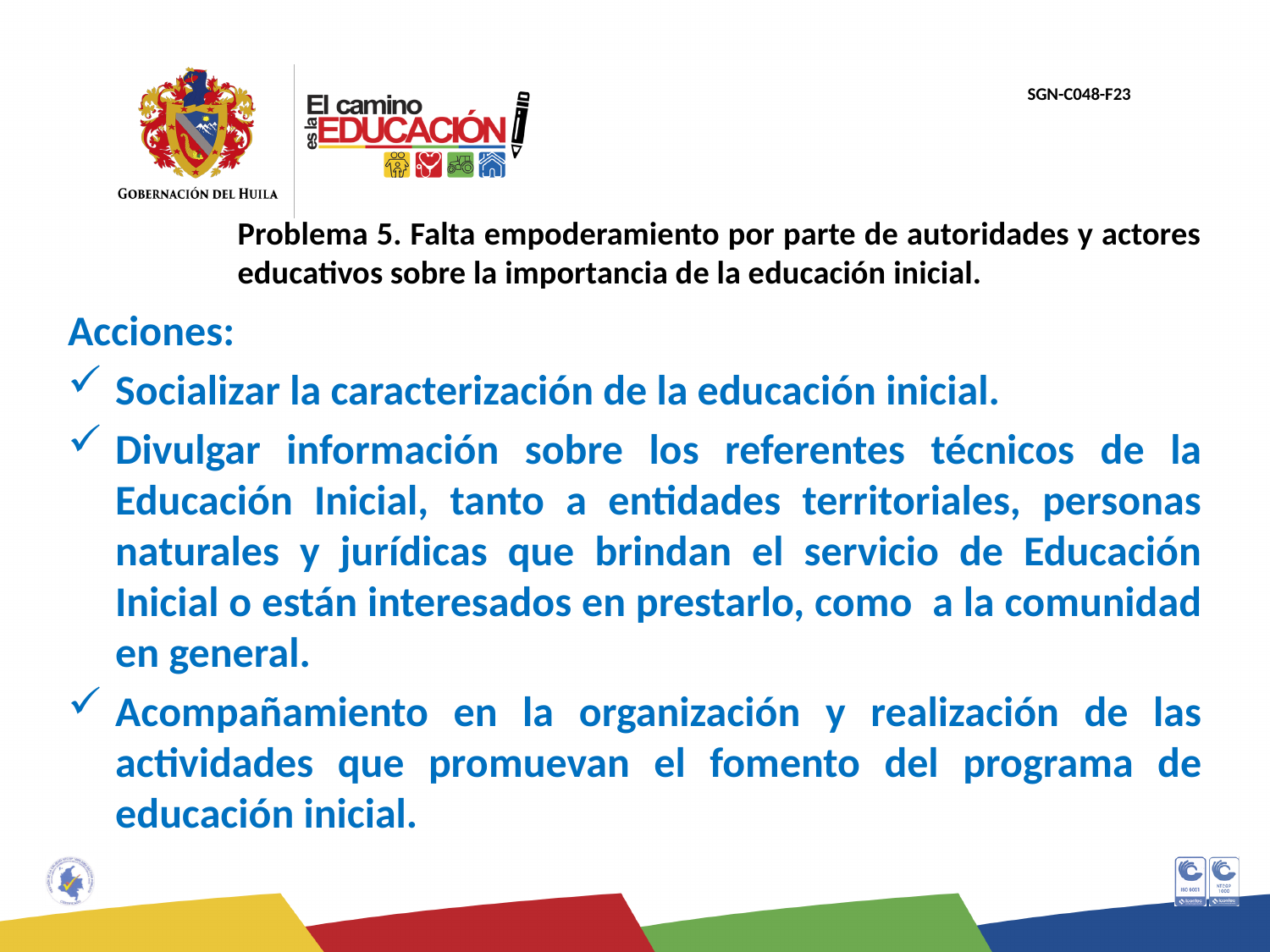

# Problema 5. Falta empoderamiento por parte de autoridades y actores educativos sobre la importancia de la educación inicial.
Acciones:
Socializar la caracterización de la educación inicial.
Divulgar información sobre los referentes técnicos de la Educación Inicial, tanto a entidades territoriales, personas naturales y jurídicas que brindan el servicio de Educación Inicial o están interesados en prestarlo, como  a la comunidad en general.
Acompañamiento en la organización y realización de las actividades que promuevan el fomento del programa de educación inicial.